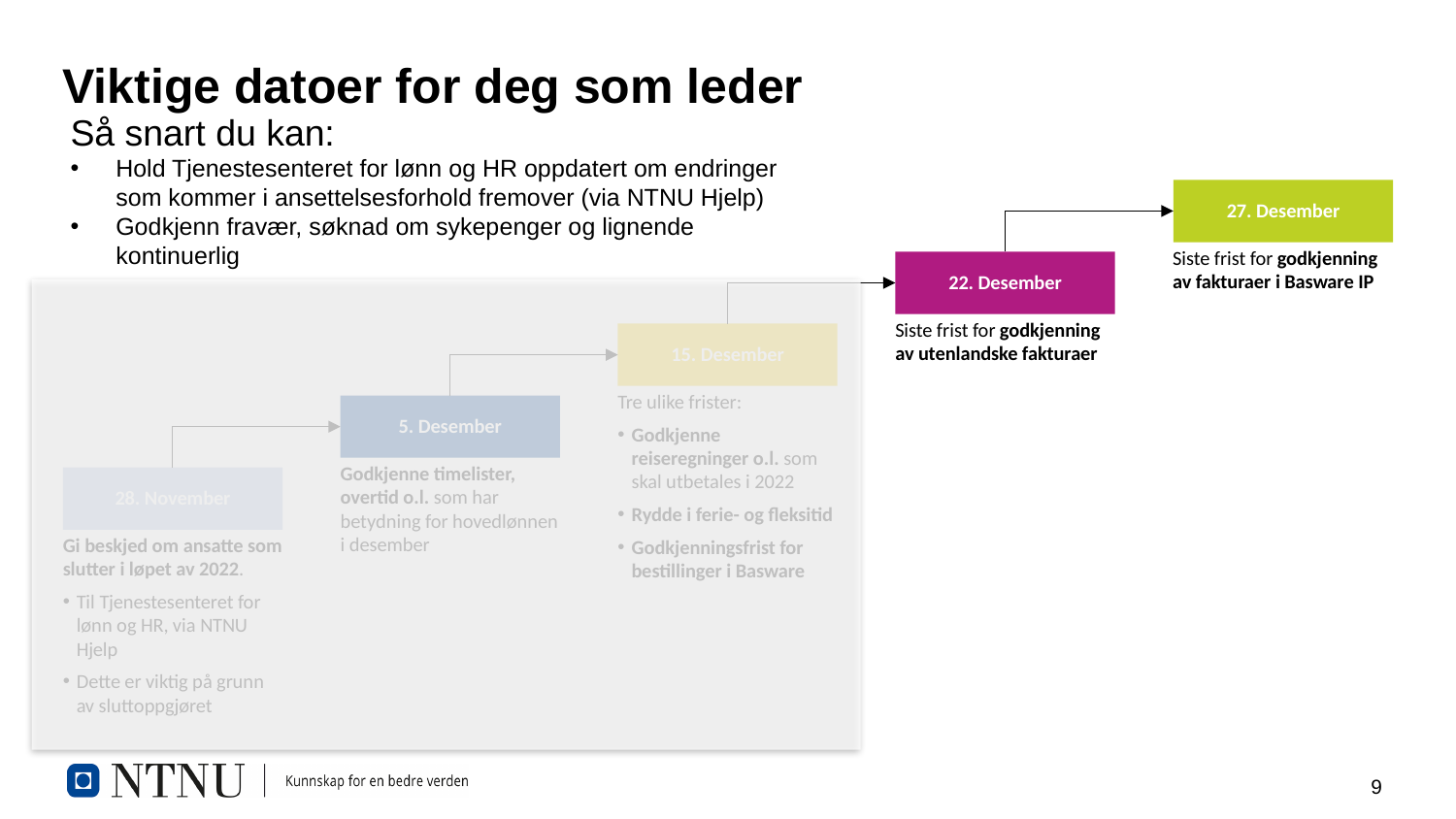

# Viktige datoer for deg som leder
Så snart du kan:
Hold Tjenestesenteret for lønn og HR oppdatert om endringer som kommer i ansettelsesforhold fremover (via NTNU Hjelp)
Godkjenn fravær, søknad om sykepenger og lignende kontinuerlig
27. Desember
Siste frist for godkjenning av fakturaer i Basware IP
22. Desember
Siste frist for godkjenning av utenlandske fakturaer
15. Desember
Tre ulike frister:
Godkjenne reiseregninger o.l. som skal utbetales i 2022
Rydde i ferie- og fleksitid
Godkjenningsfrist for bestillinger i Basware
5. Desember
Godkjenne timelister, overtid o.l. som har betydning for hovedlønnen i desember
28. November
Gi beskjed om ansatte som slutter i løpet av 2022.
Til Tjenestesenteret for lønn og HR, via NTNU Hjelp
Dette er viktig på grunn av sluttoppgjøret